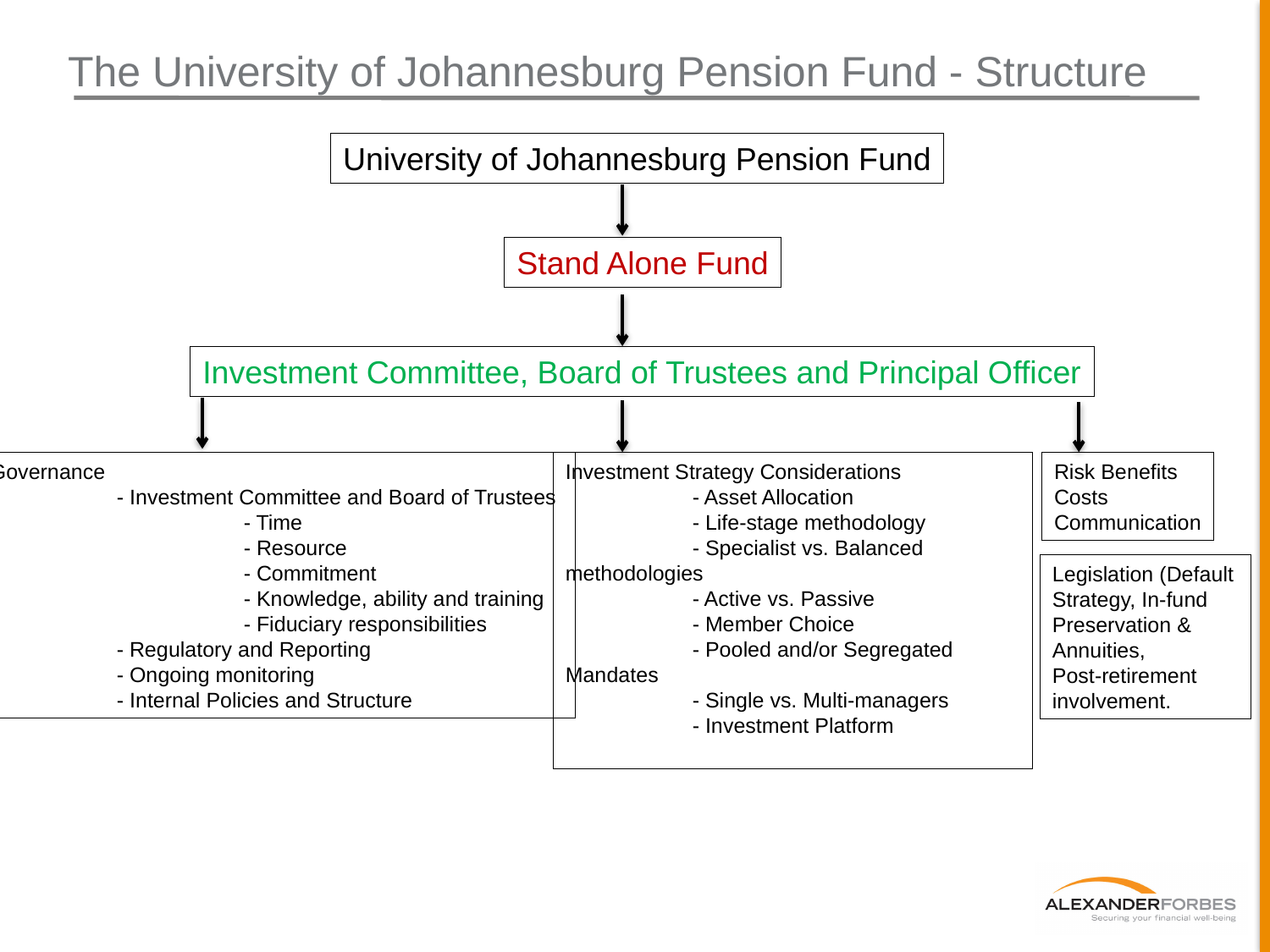

The University of Johannesburg Pension Fund - Structure
University of Johannesburg Pension Fund
Stand Alone Fund
Investment Committee, Board of Trustees and Principal Officer
Governance
	- Investment Committee and Board of Trustees
		- Time
		- Resource
		- Commitment
		- Knowledge, ability and training
		- Fiduciary responsibilities
	- Regulatory and Reporting
	- Ongoing monitoring
	- Internal Policies and Structure
Investment Strategy Considerations
	- Asset Allocation
	- Life-stage methodology
	- Specialist vs. Balanced methodologies
	- Active vs. Passive
	- Member Choice
	- Pooled and/or Segregated Mandates
	- Single vs. Multi-managers
	- Investment Platform

Risk Benefits
Costs
Communication
Legislation (Default Strategy, In-fund Preservation & Annuities,
Post-retirement involvement.